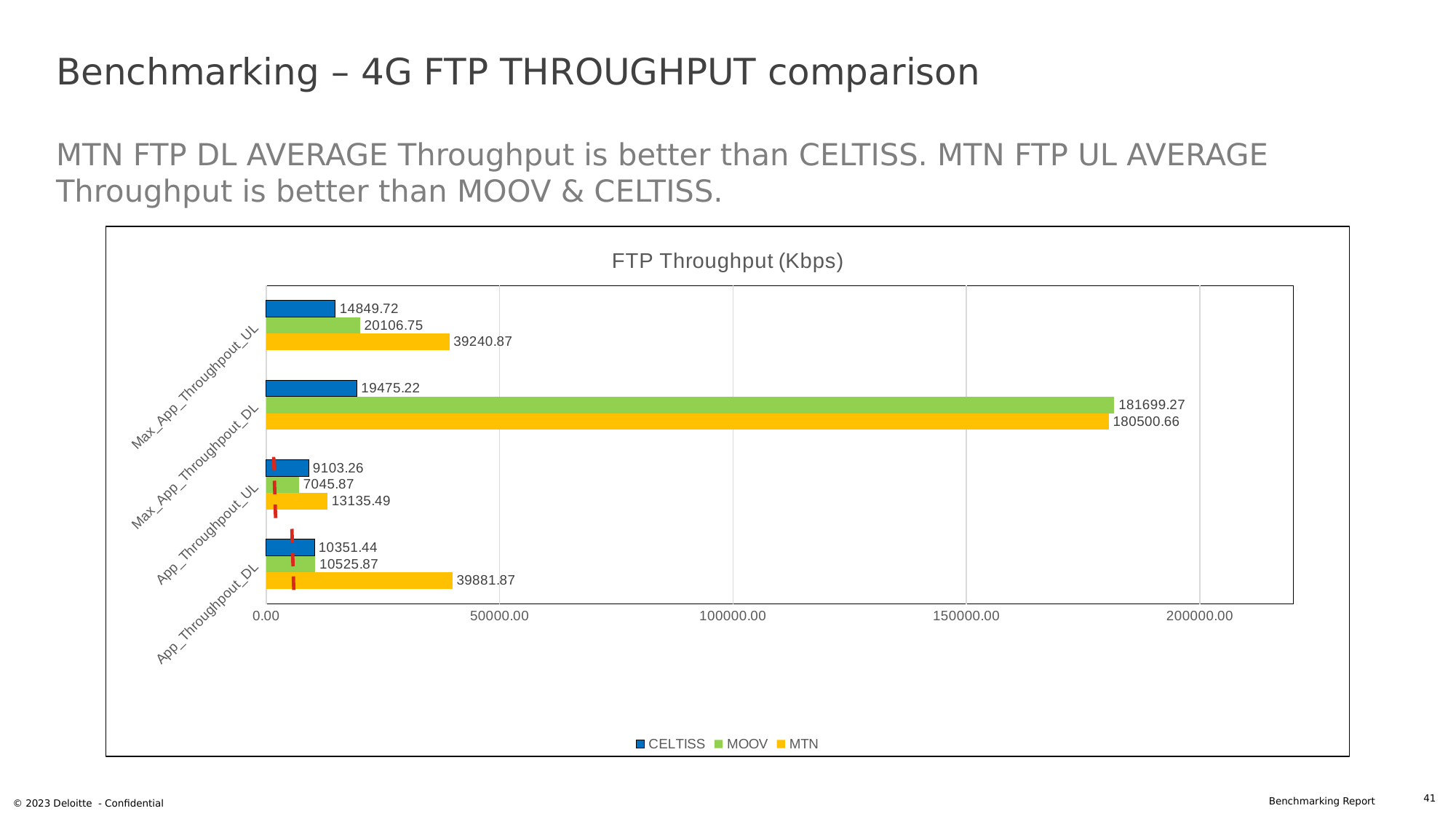

# Benchmarking – 4G FTP THROUGHPUT comparison MTN FTP DL AVERAGE Throughput is better than CELTISS. MTN FTP UL AVERAGE Throughput is better than MOOV & CELTISS.

### Chart: FTP Throughput (Kbps)

| Category | MTN | MOOV | CELTISS |
|---|---|---|---|
| App_Throughpout_DL | 39881.87 | 10525.87 | 10351.44 |
| App_Throughpout_UL | 13135.49 | 7045.87 | 9103.26 |
| Max_App_Throughpout_DL | 180500.66 | 181699.27 | 19475.22 |
| Max_App_Throughpout_UL | 39240.87 | 20106.75 | 14849.72 |
41
© 2023 Deloitte  - Confidential